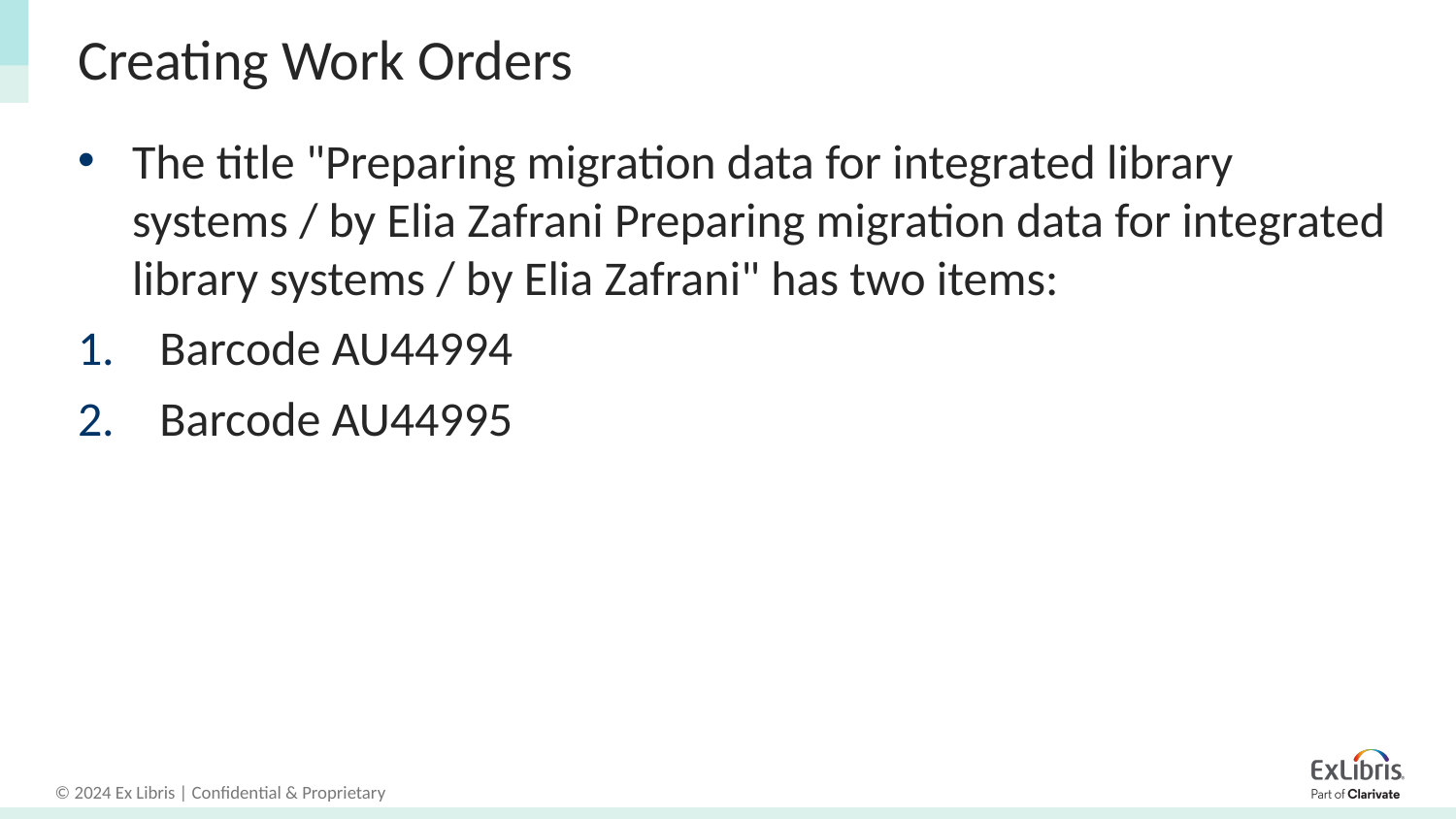

# Creating Work Orders
The title "Preparing migration data for integrated library systems / by Elia Zafrani Preparing migration data for integrated library systems / by Elia Zafrani" has two items:
Barcode AU44994
Barcode AU44995